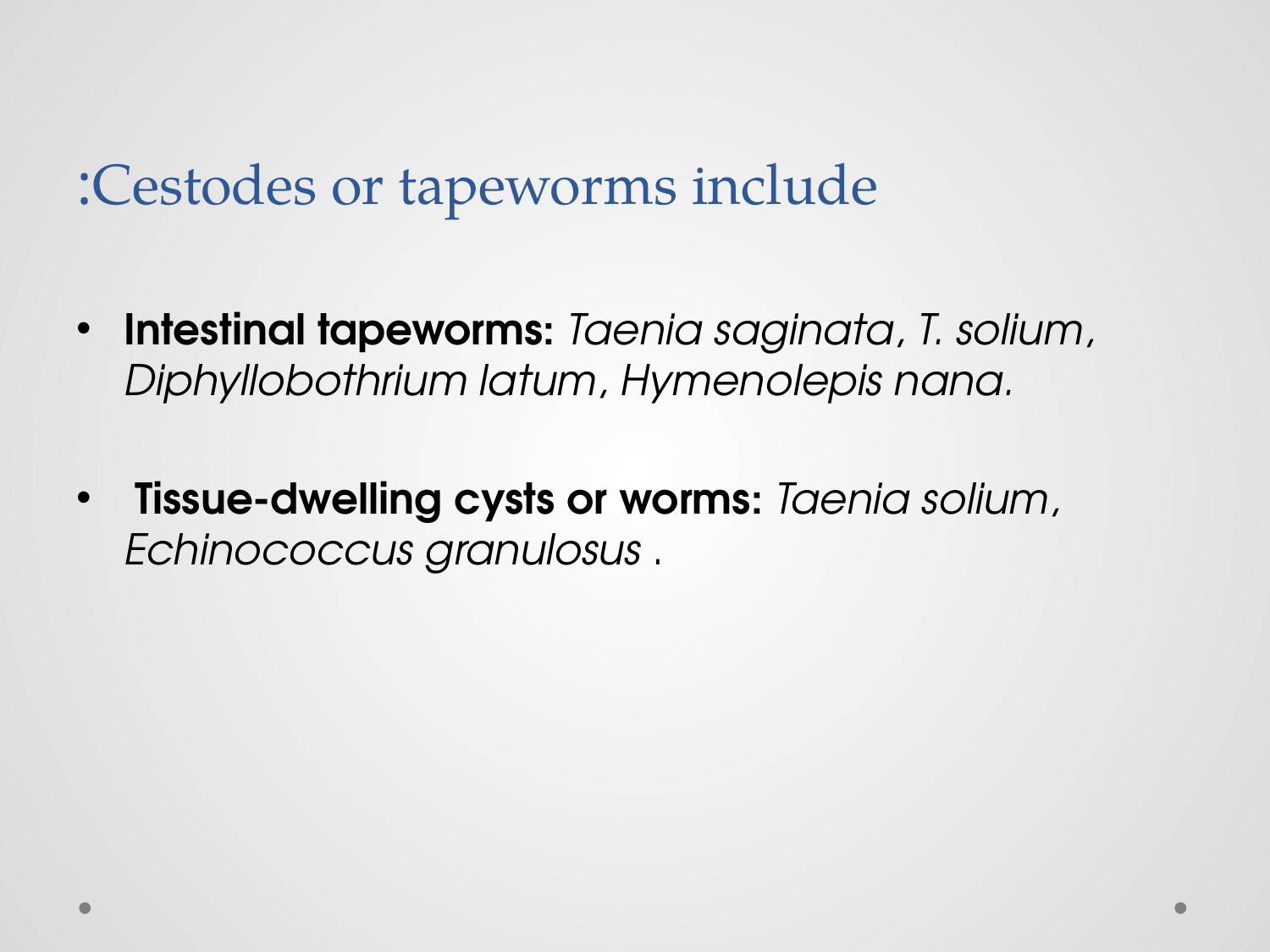

# Cestodes or tapeworms include:
Intestinal tapeworms: Taenia saginata, T. solium, Diphyllobothrium latum, Hymenolepis nana.

 Tissue-dwelling cysts or worms: Taenia solium, Echinococcus granulosus .